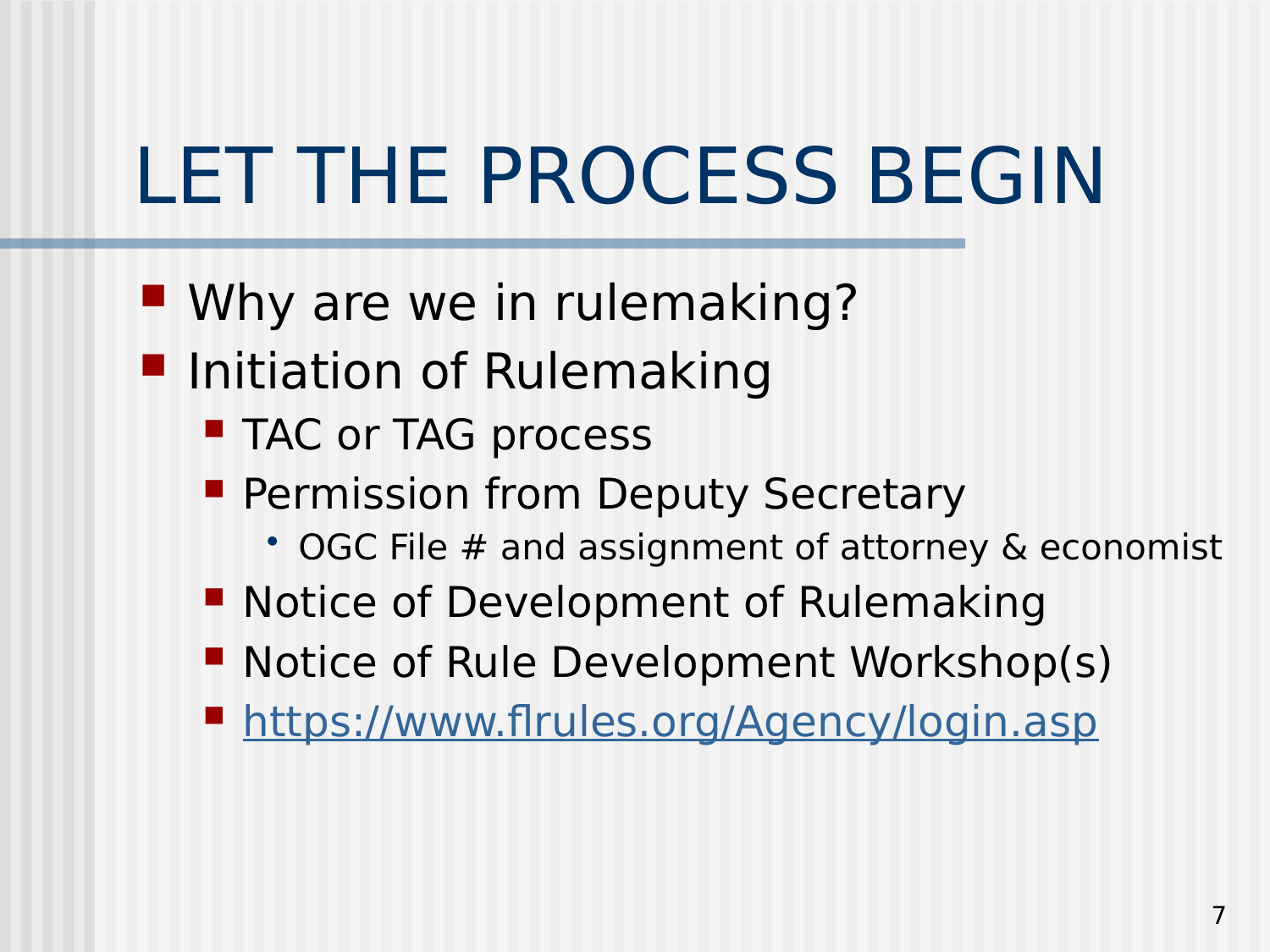

# LET THE PROCESS BEGIN
Why are we in rulemaking?
Initiation of Rulemaking
TAC or TAG process
Permission from Deputy Secretary
OGC File # and assignment of attorney & economist
Notice of Development of Rulemaking
Notice of Rule Development Workshop(s)
https://www.flrules.org/Agency/login.asp

7